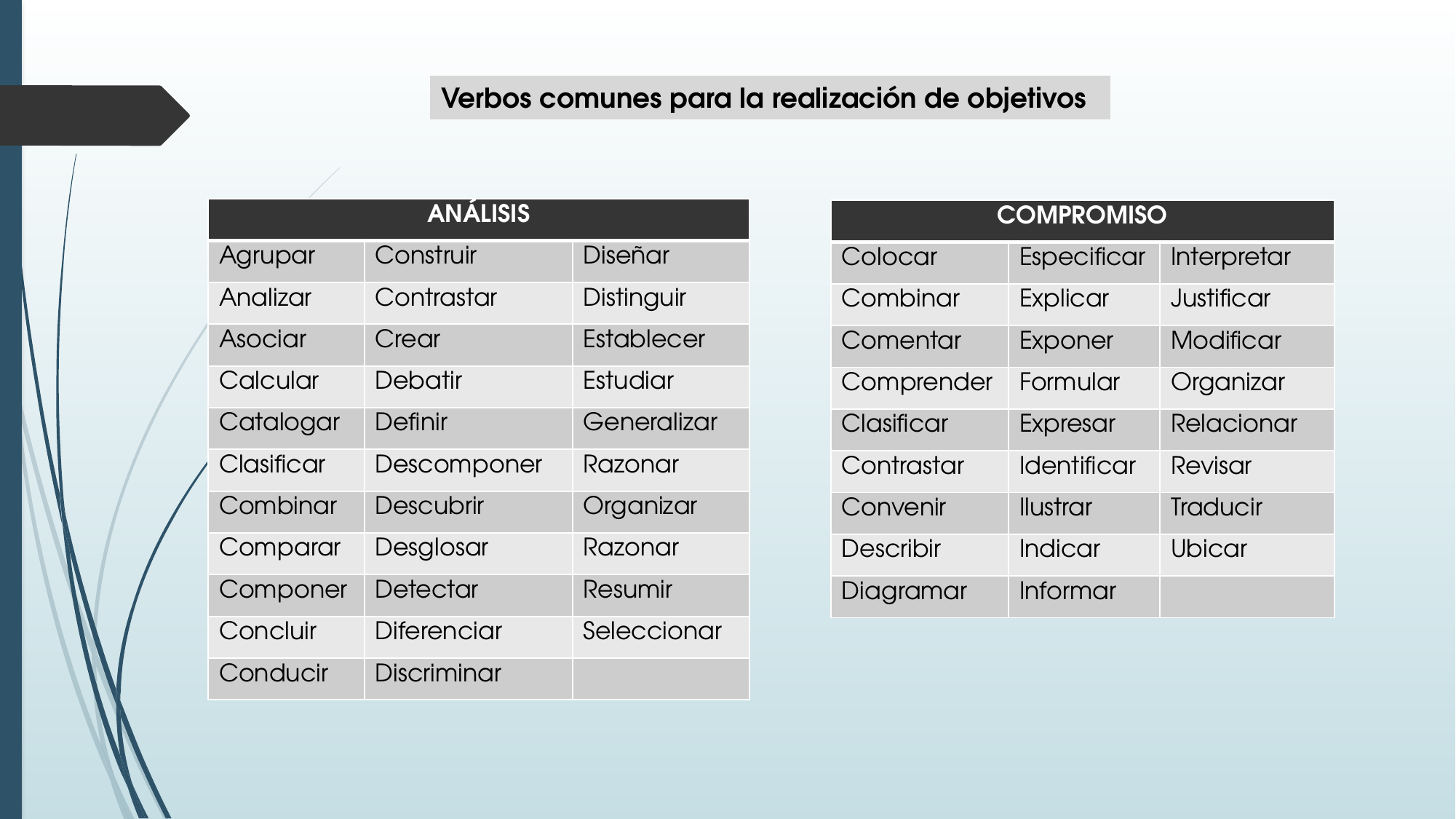

Verbos comunes para la realización de objetivos
| ANÁLISIS |  |  |
| --- | --- | --- |
| Agrupar | Construir | Diseñar |
| Analizar | Contrastar | Distinguir |
| Asociar | Crear | Establecer |
| Calcular | Debatir | Estudiar |
| Catalogar | Definir | Generalizar |
| Clasificar | Descomponer | Razonar |
| Combinar | Descubrir | Organizar |
| Comparar | Desglosar | Razonar |
| Componer | Detectar | Resumir |
| Concluir | Diferenciar | Seleccionar |
| Conducir | Discriminar |  |
| COMPROMISO |  |  |
| --- | --- | --- |
| Colocar | Especificar | Interpretar |
| Combinar | Explicar | Justificar |
| Comentar | Exponer | Modificar |
| Comprender | Formular | Organizar |
| Clasificar | Expresar | Relacionar |
| Contrastar | Identificar | Revisar |
| Convenir | Ilustrar | Traducir |
| Describir | Indicar | Ubicar |
| Diagramar | Informar |  |